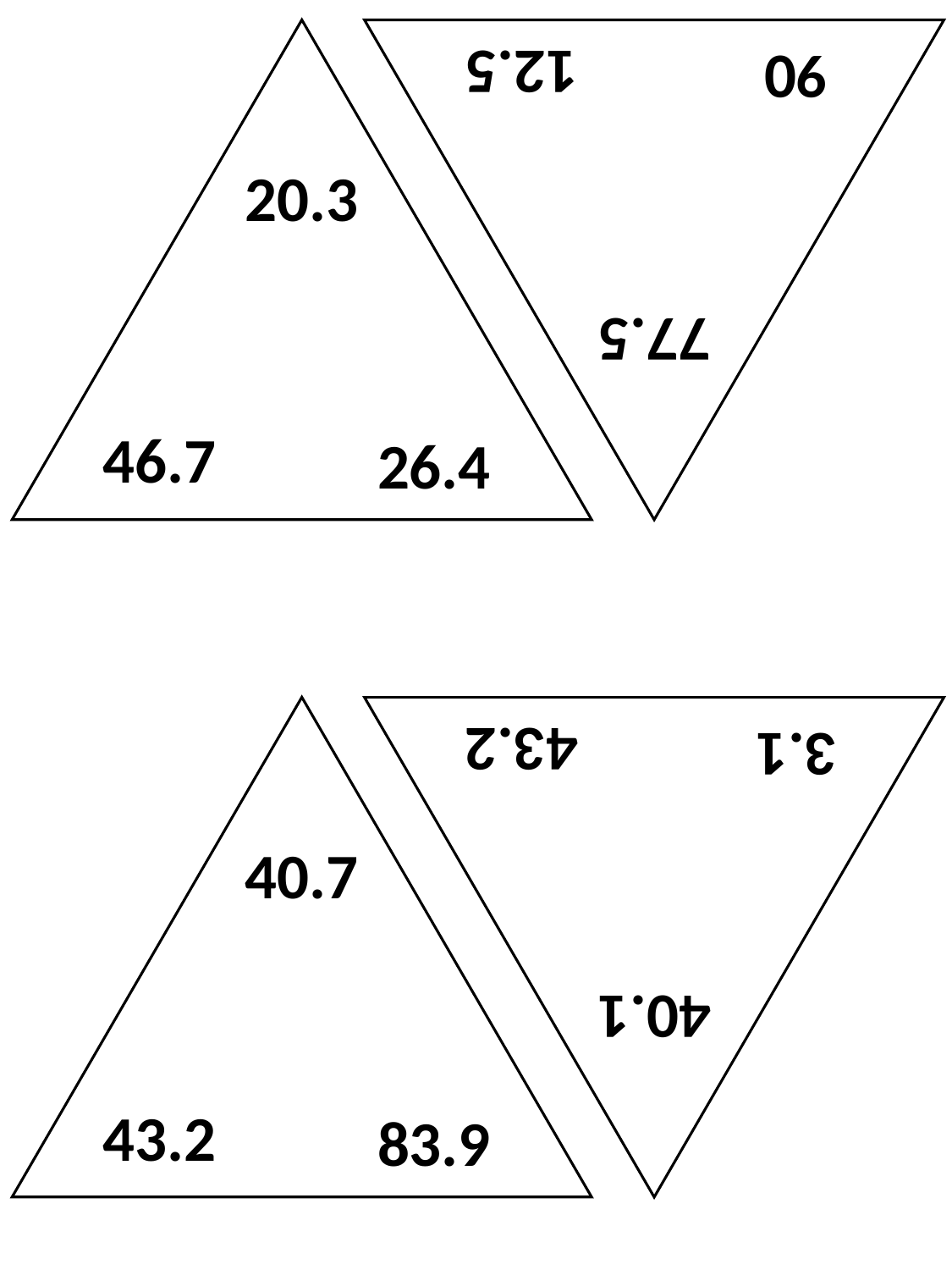

77.5
90
12.5

20.3
46.7
26.4

40.1
3.1
43.2

40.7
43.2
83.9